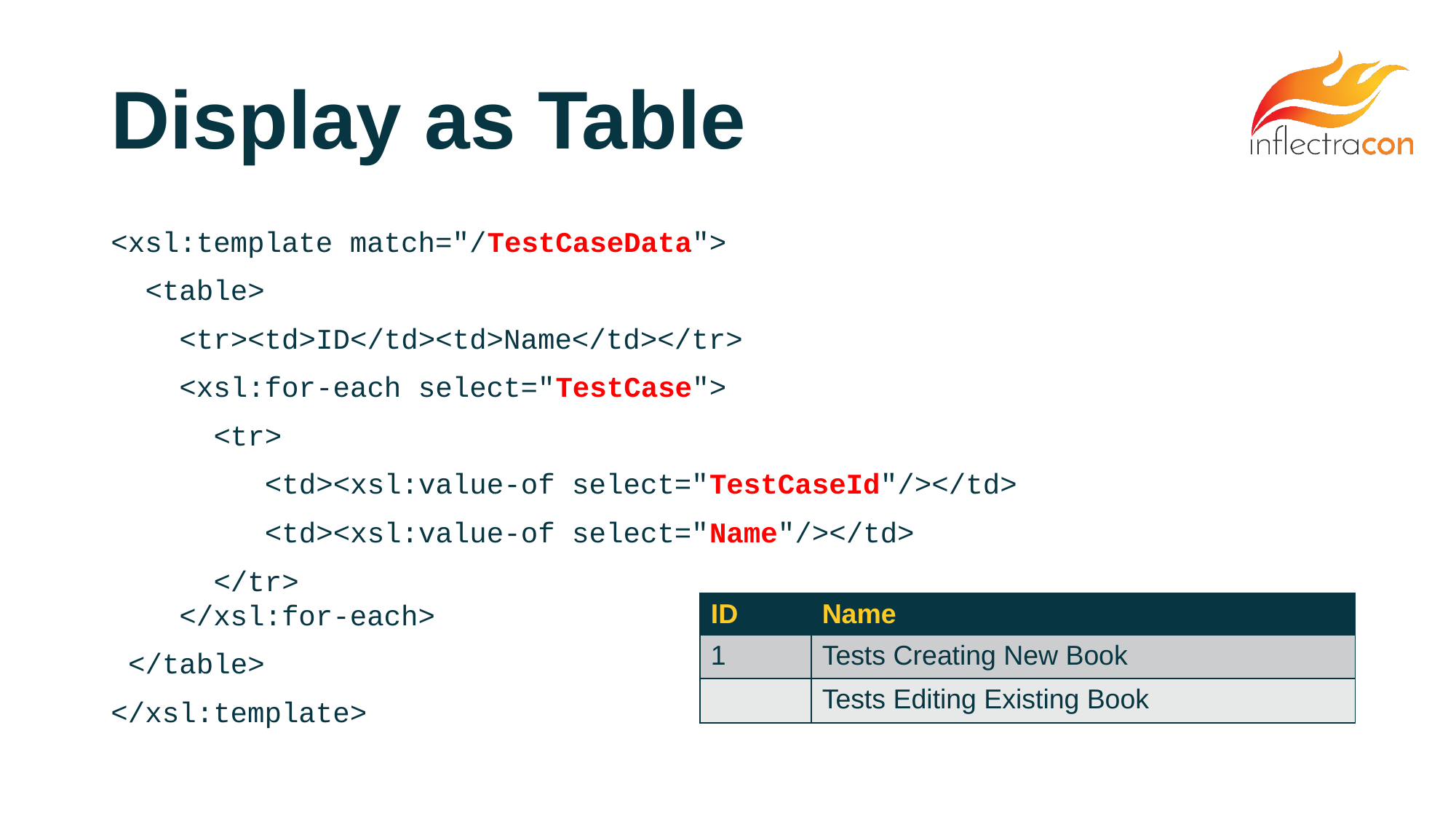

# Display as Table
<xsl:template match="/TestCaseData">
  <table>
    <tr><td>ID</td><td>Name</td></tr>
    <xsl:for-each select="TestCase">
      <tr>
         <td><xsl:value-of select="TestCaseId"/></td>
         <td><xsl:value-of select="Name"/></td>
      </tr>
    </xsl:for-each>
 </table>
</xsl:template>
| ID | Name |
| --- | --- |
| 1 | Tests Creating New Book |
|  | Tests Editing Existing Book |